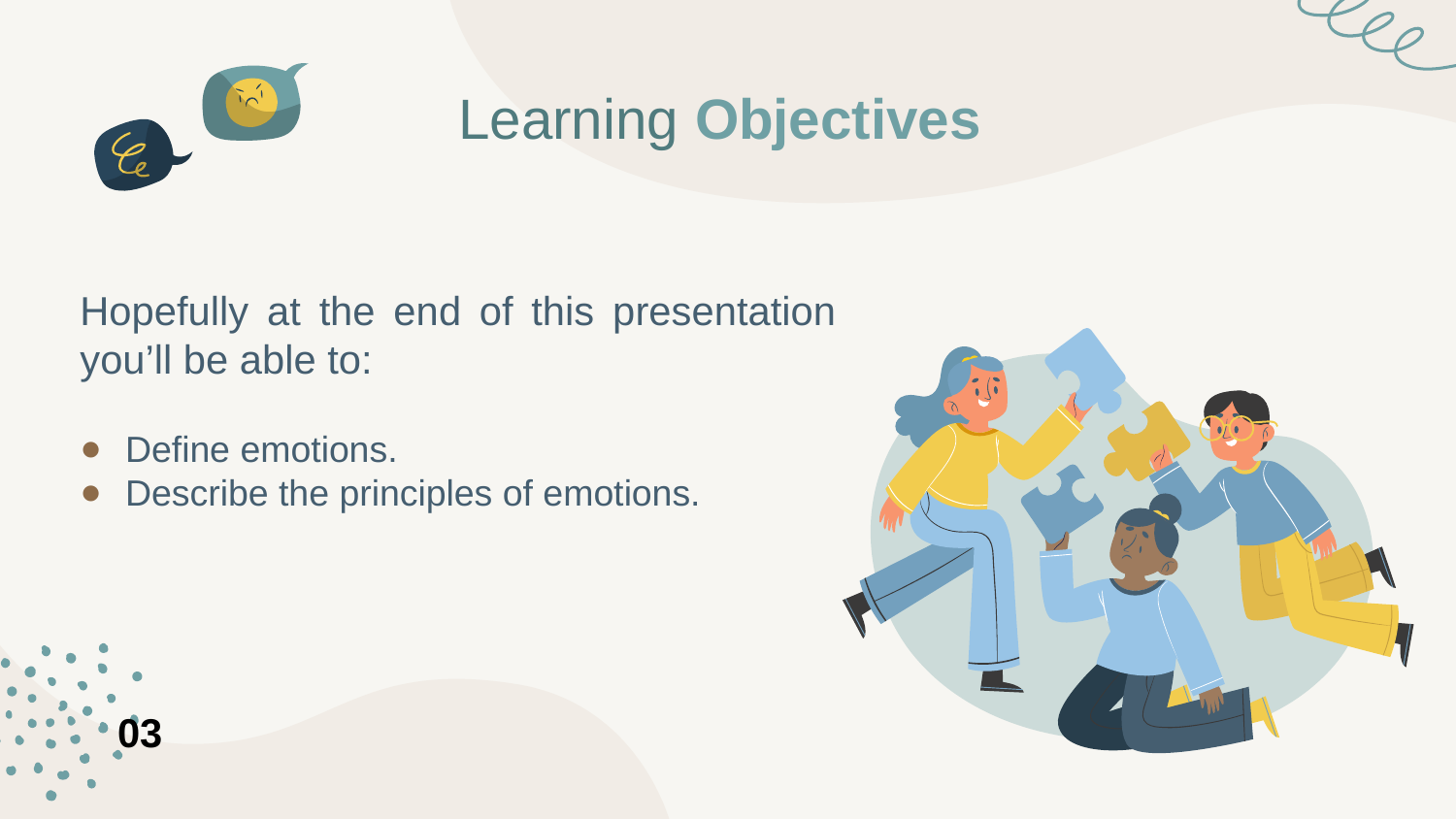

# Learning Objectives

Hopefully at the end of this presentation you’ll be able to:
Define emotions.
Describe the principles of emotions.

03